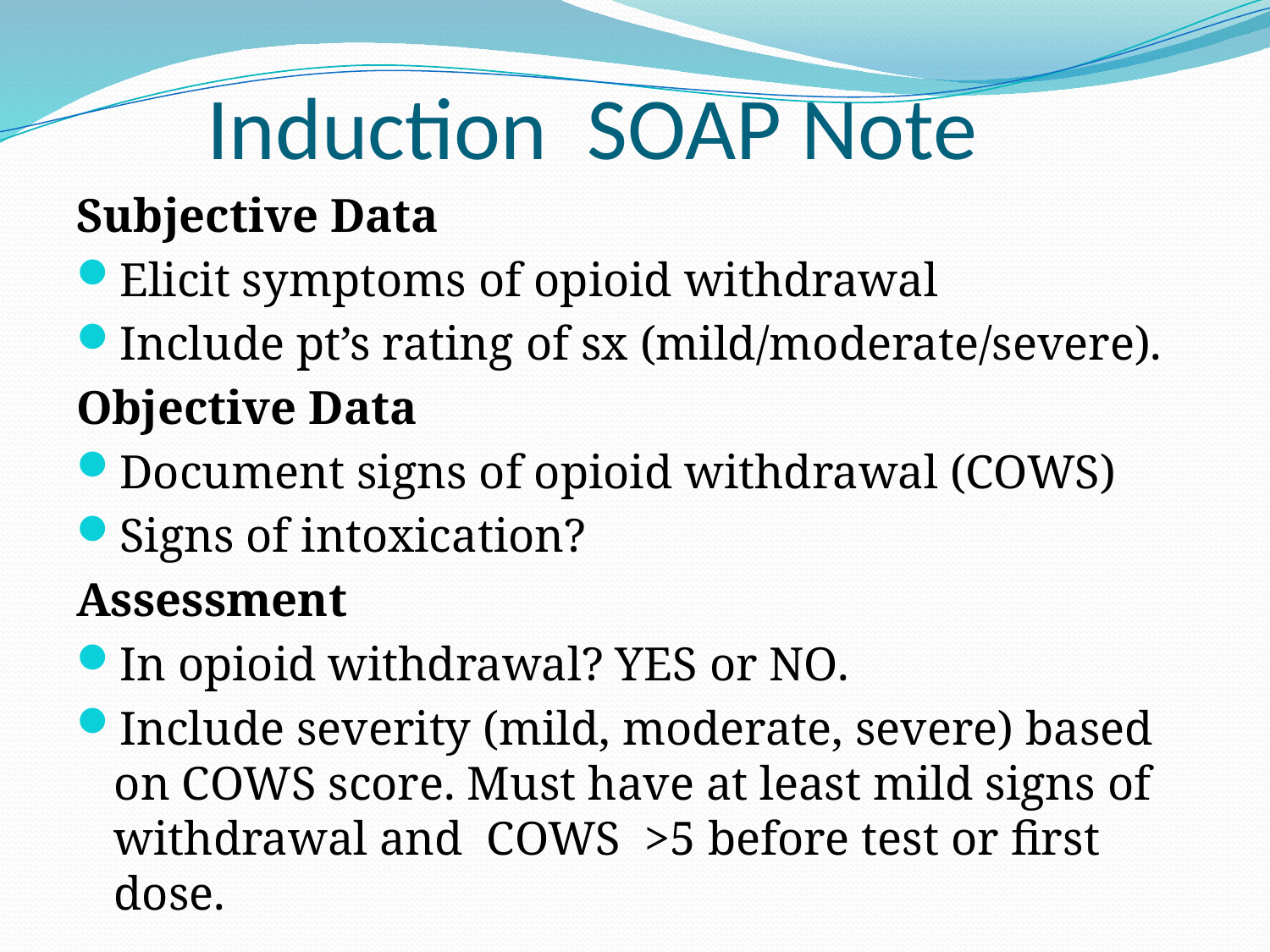

# Induction  SOAP Note
Subjective Data
Elicit symptoms of opioid withdrawal
Include pt’s rating of sx (mild/moderate/severe).
Objective Data
Document signs of opioid withdrawal (COWS)
Signs of intoxication?
Assessment
In opioid withdrawal? YES or NO.
Include severity (mild, moderate, severe) based on COWS score. Must have at least mild signs of  withdrawal and  COWS  >5 before test or first dose.